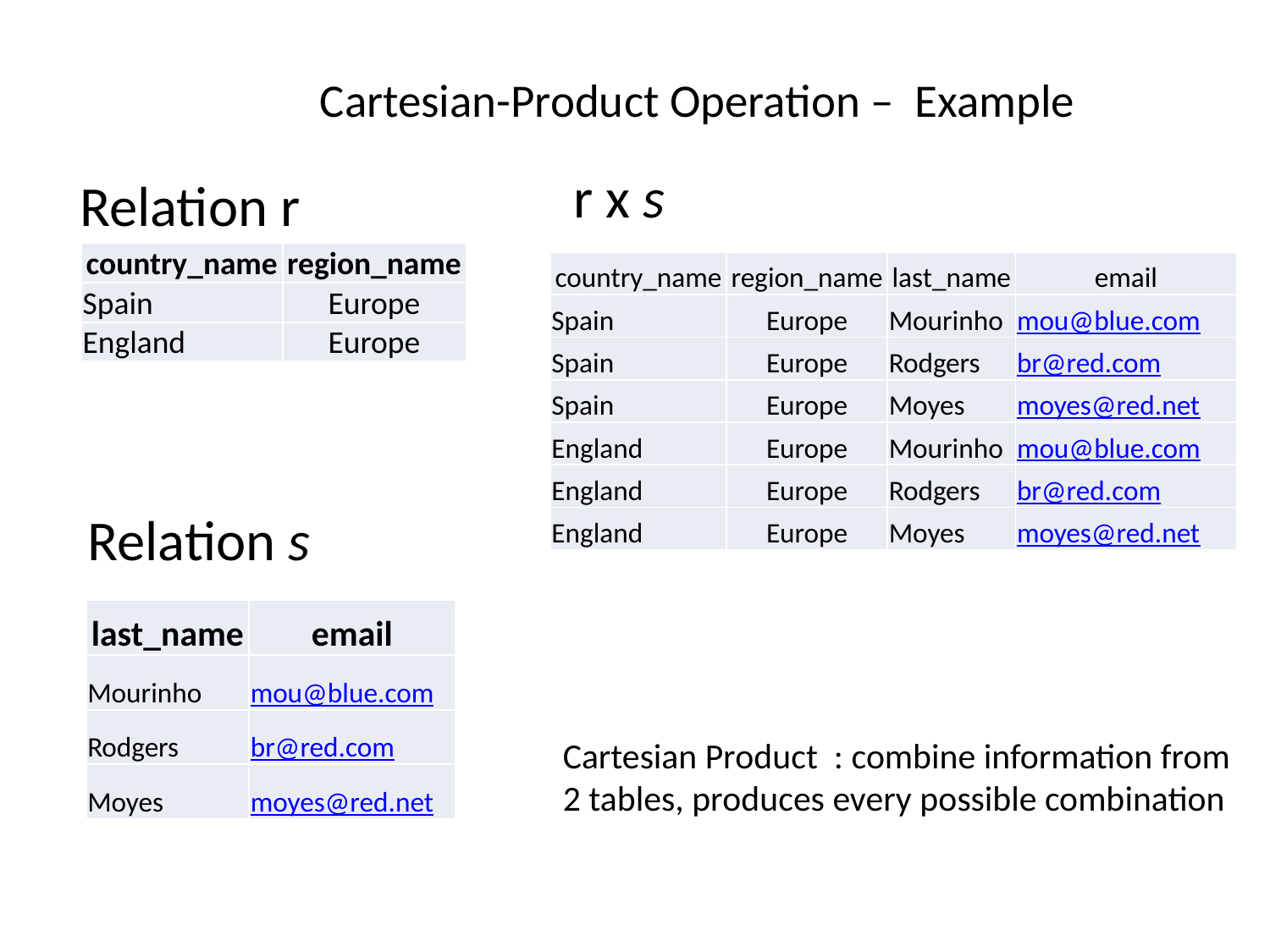

# Cartesian-Product Operation –  Example
Relation r

r x s
| country\_name | region\_name |
| --- | --- |
| Spain | Europe |
| England | Europe |
| country\_name | region\_name | last\_name | email |
| --- | --- | --- | --- |
| Spain | Europe | Mourinho | mou@blue.com |
| Spain | Europe | Rodgers | br@red.com |
| Spain | Europe | Moyes | moyes@red.net |
| England | Europe | Mourinho | mou@blue.com |
| England | Europe | Rodgers | br@red.com |
| England | Europe | Moyes | moyes@red.net |
Relation s
| last\_name | email |
| --- | --- |
| Mourinho | mou@blue.com |
| Rodgers | br@red.com |
| Moyes | moyes@red.net |
Cartesian Product  : combine information from 2 tables, produces every possible combination